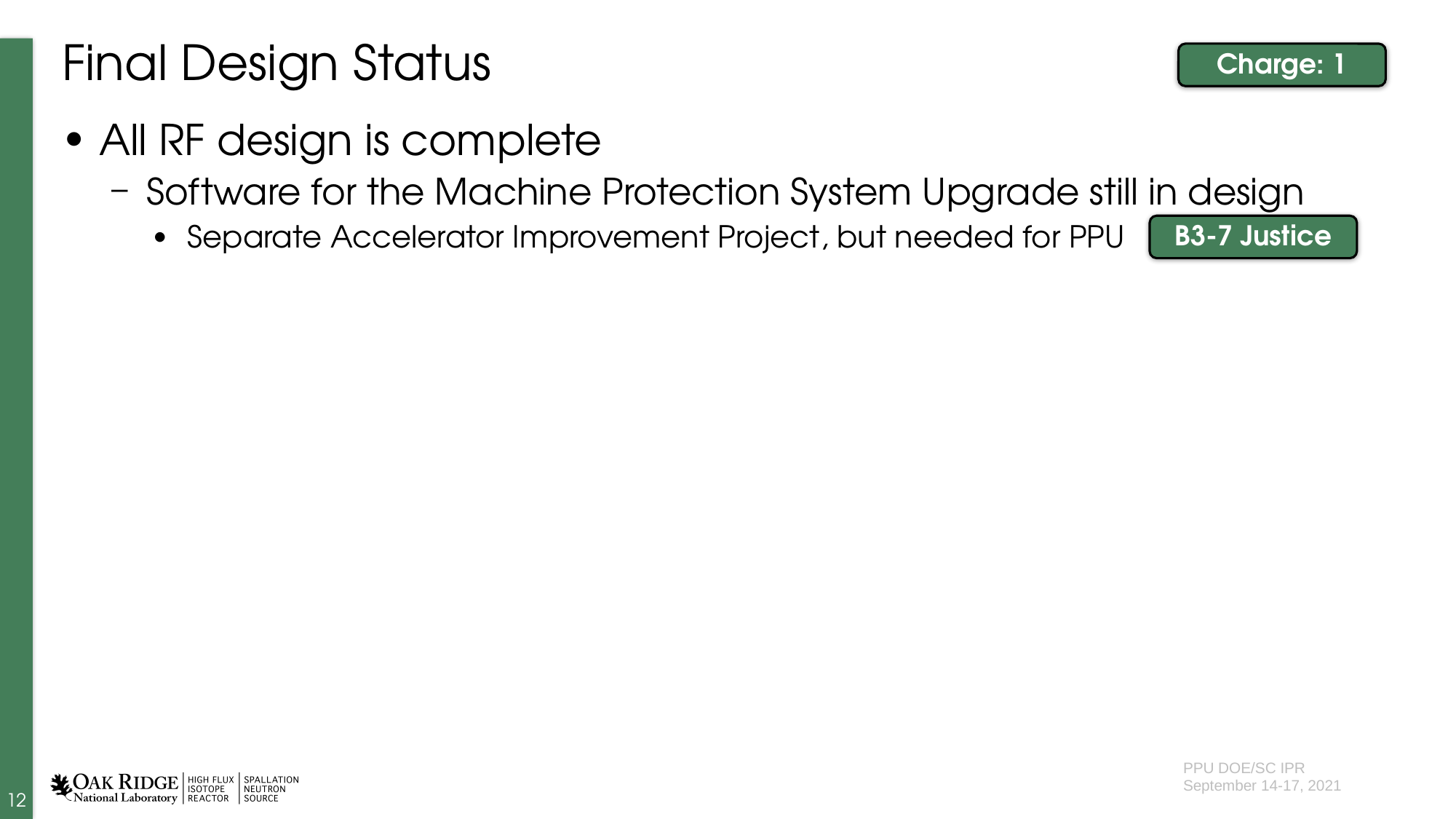

# Final Design Status
Charge: 1
All RF design is complete
Software for the Machine Protection System Upgrade still in design
Separate Accelerator Improvement Project, but needed for PPU
B3-7 Justice